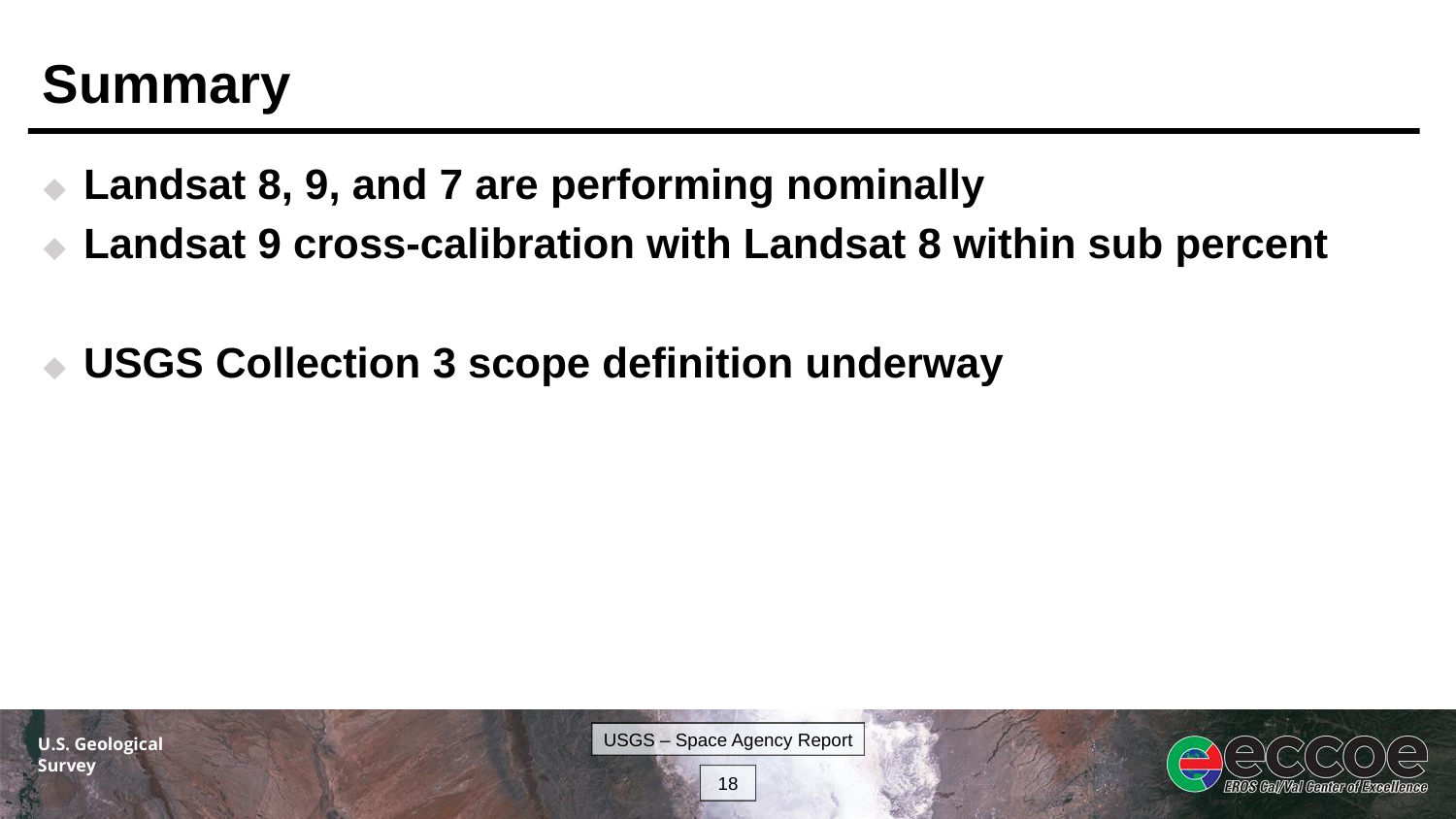

# Summary
Landsat 8, 9, and 7 are performing nominally
Landsat 9 cross-calibration with Landsat 8 within sub percent

USGS Collection 3 scope definition underway